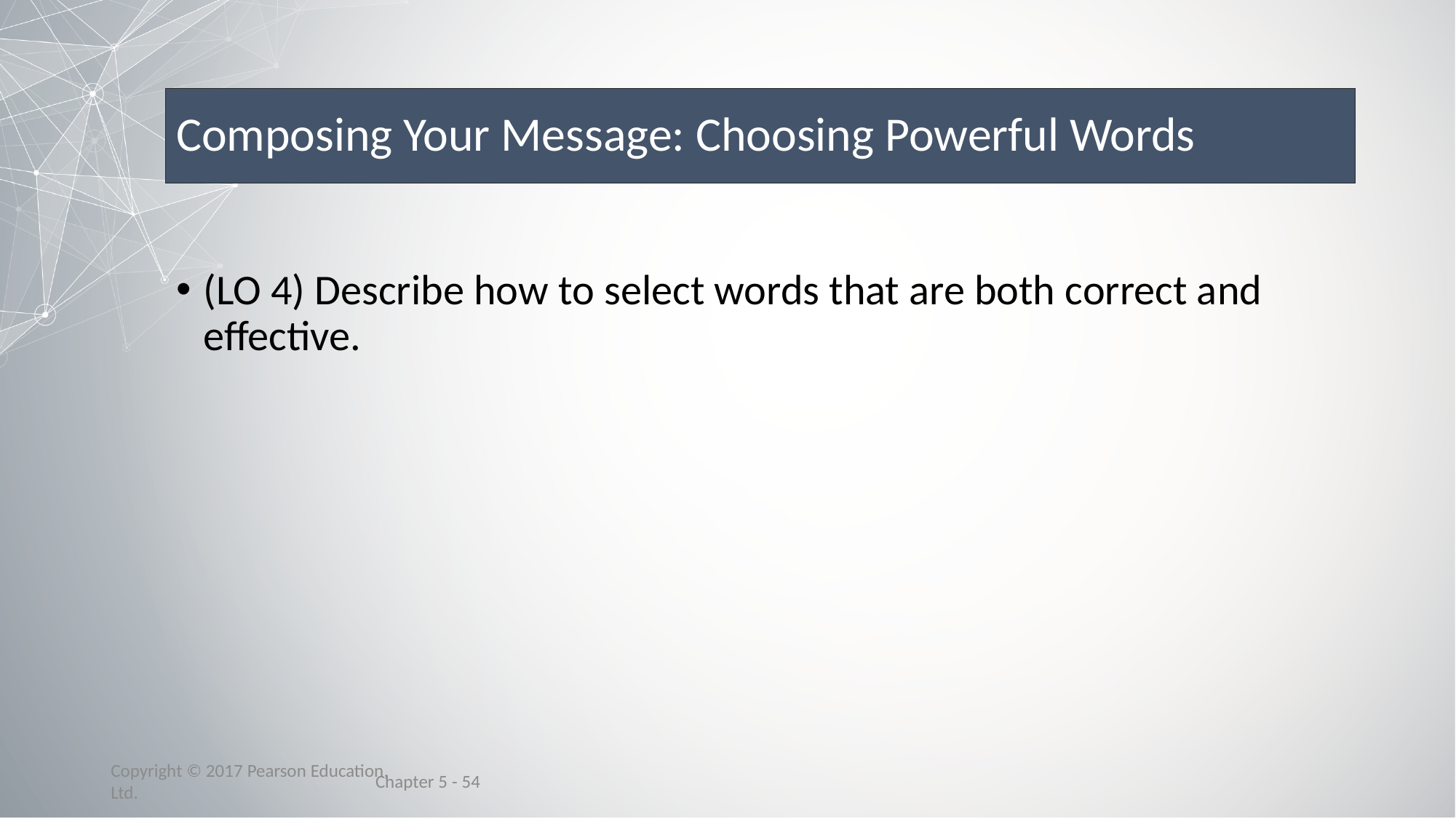

# Composing Your Message: Choosing Powerful Words
(LO 4) Describe how to select words that are both correct and effective.
Chapter 5 - 54
Copyright © 2017 Pearson Education, Ltd.